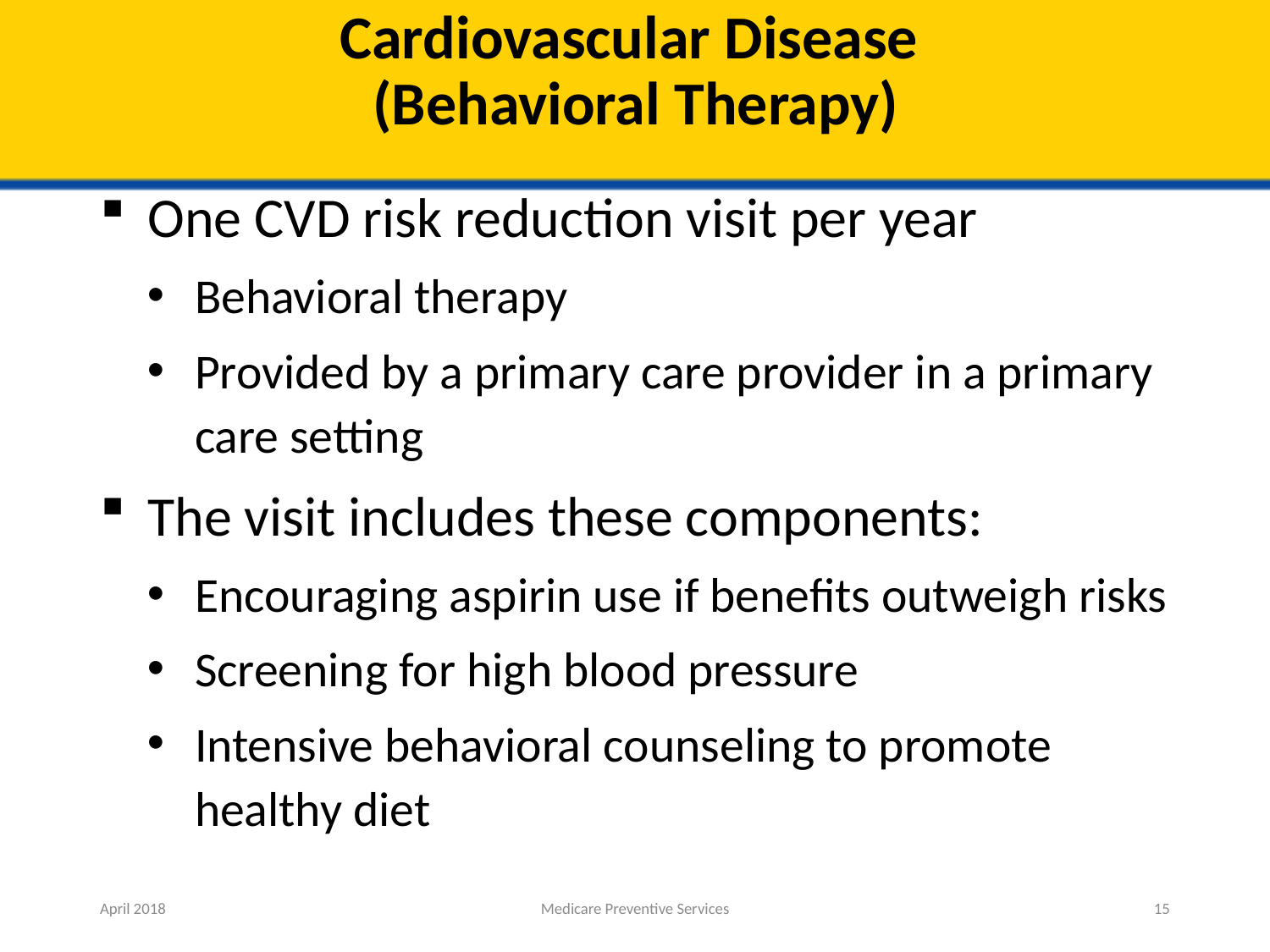

# Cardiovascular Disease (Behavioral Therapy)
One CVD risk reduction visit per year
Behavioral therapy
Provided by a primary care provider in a primary care setting
The visit includes these components:
Encouraging aspirin use if benefits outweigh risks
Screening for high blood pressure
Intensive behavioral counseling to promote healthy diet
April 2018
Medicare Preventive Services
15